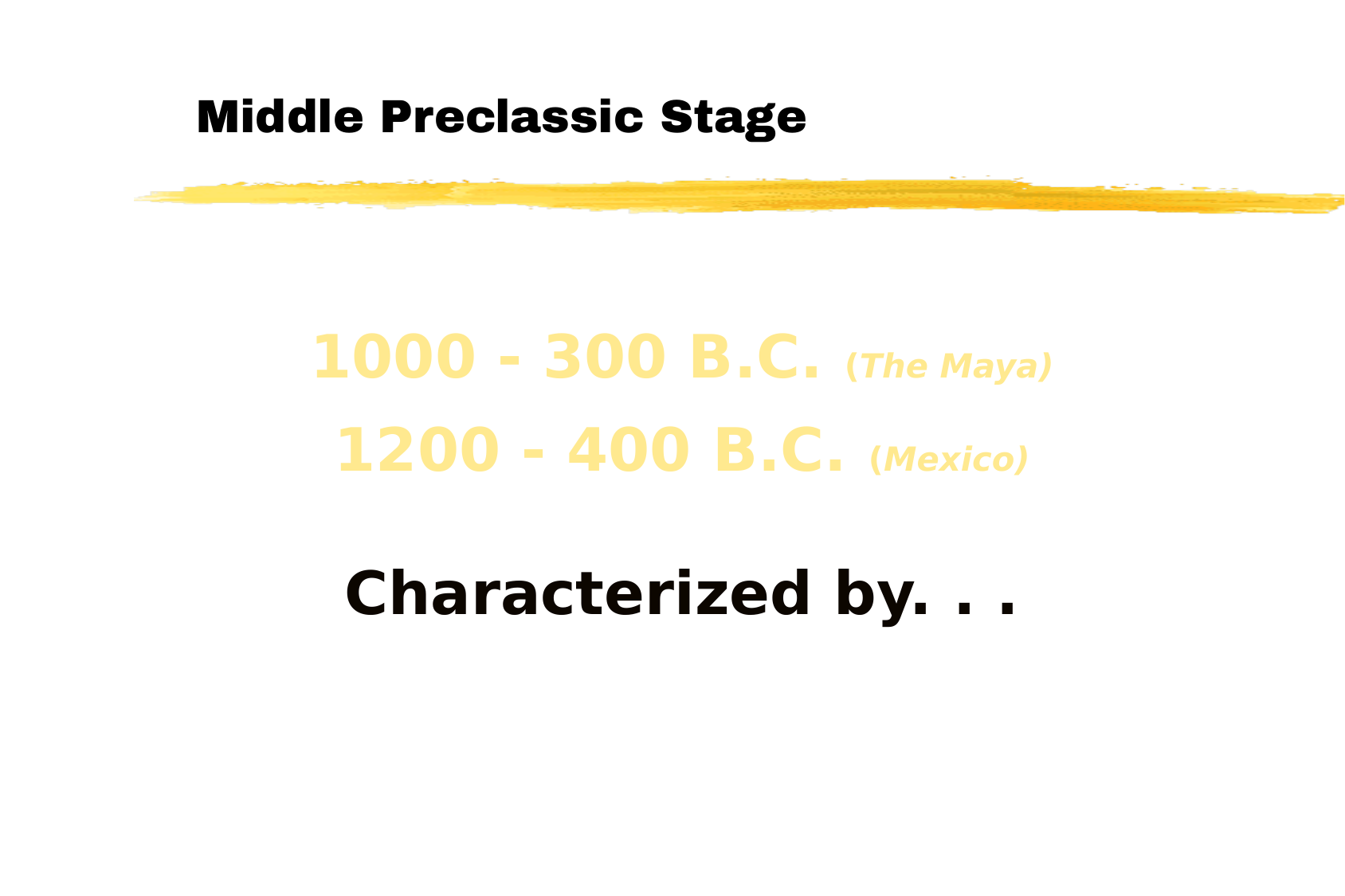

Middle Preclassic Stage
1000 - 300 B.C. (The Maya)
1200 - 400 B.C. (Mexico)

Characterized by. . .